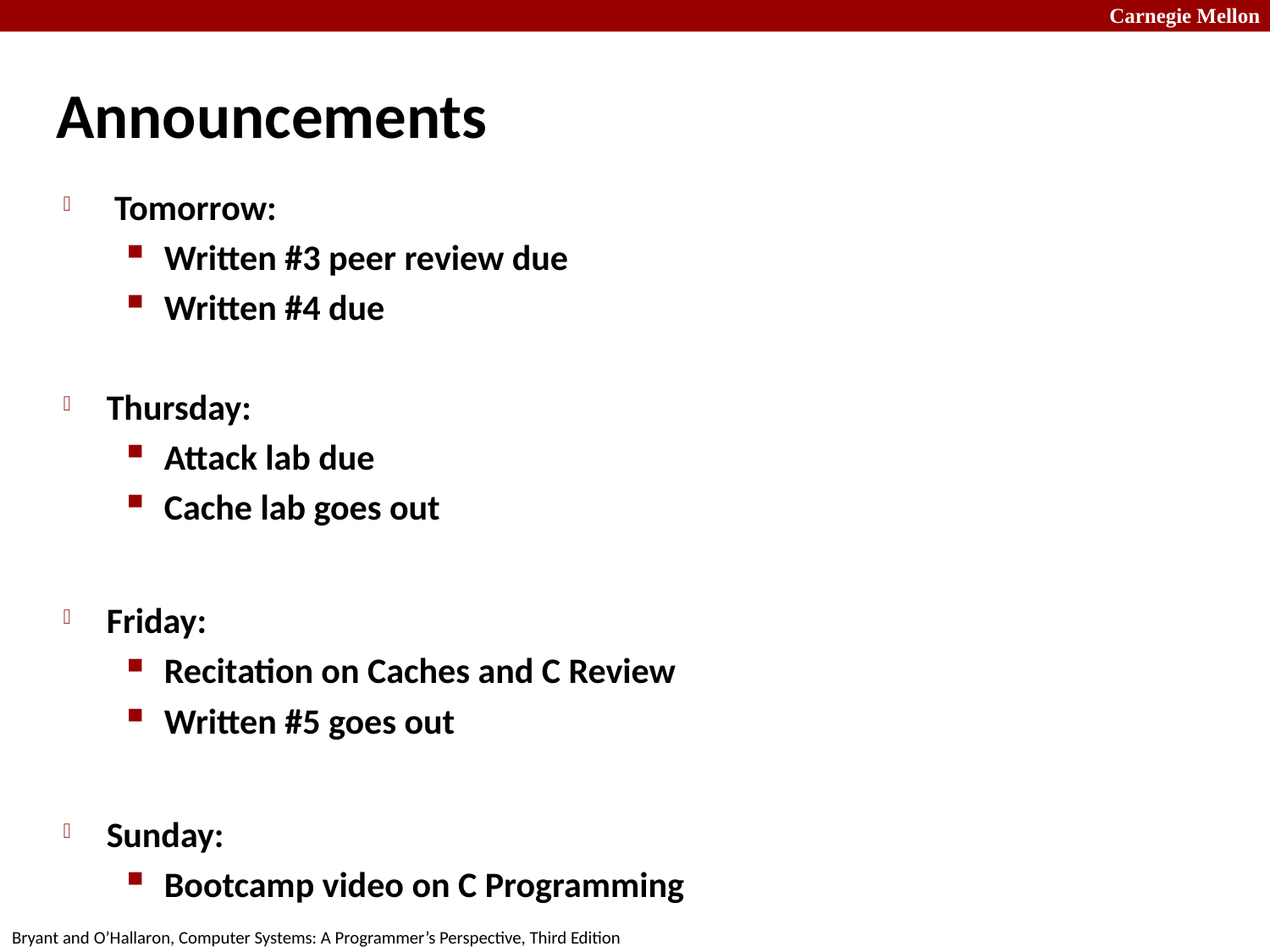

# Announcements
 Tomorrow:
Written #3 peer review due
Written #4 due

Thursday:
Attack lab due
Cache lab goes out

Friday:
Recitation on Caches and C Review
Written #5 goes out

Sunday:
Bootcamp video on C Programming